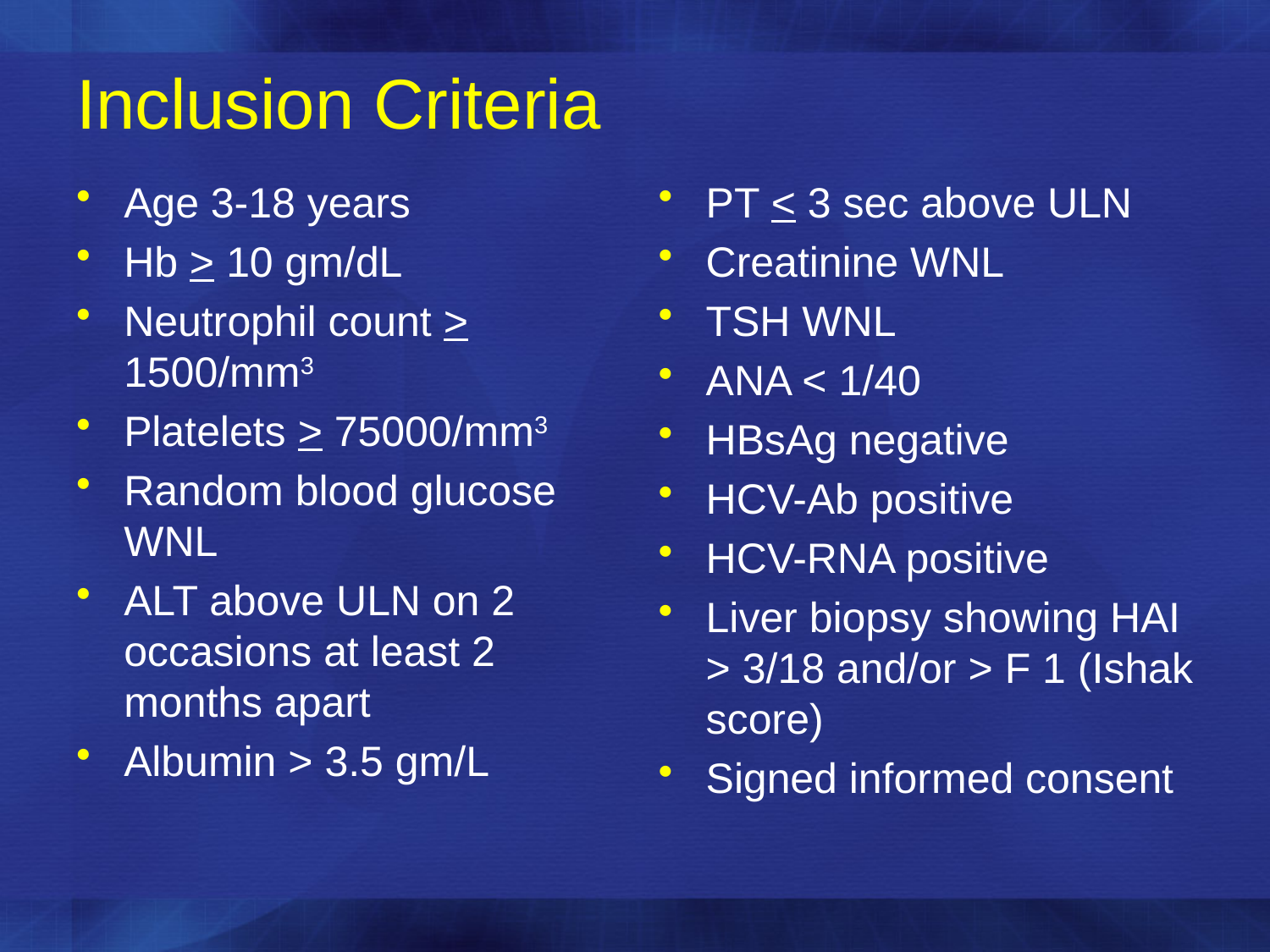

# Inclusion Criteria
Age 3-18 years
Hb > 10 gm/dL
Neutrophil count > 1500/mm3
Platelets > 75000/mm3
Random blood glucose WNL
ALT above ULN on 2 occasions at least 2 months apart
Albumin > 3.5 gm/L
PT < 3 sec above ULN
Creatinine WNL
TSH WNL
ANA < 1/40
HBsAg negative
HCV-Ab positive
HCV-RNA positive
Liver biopsy showing HAI > 3/18 and/or > F 1 (Ishak score)
Signed informed consent